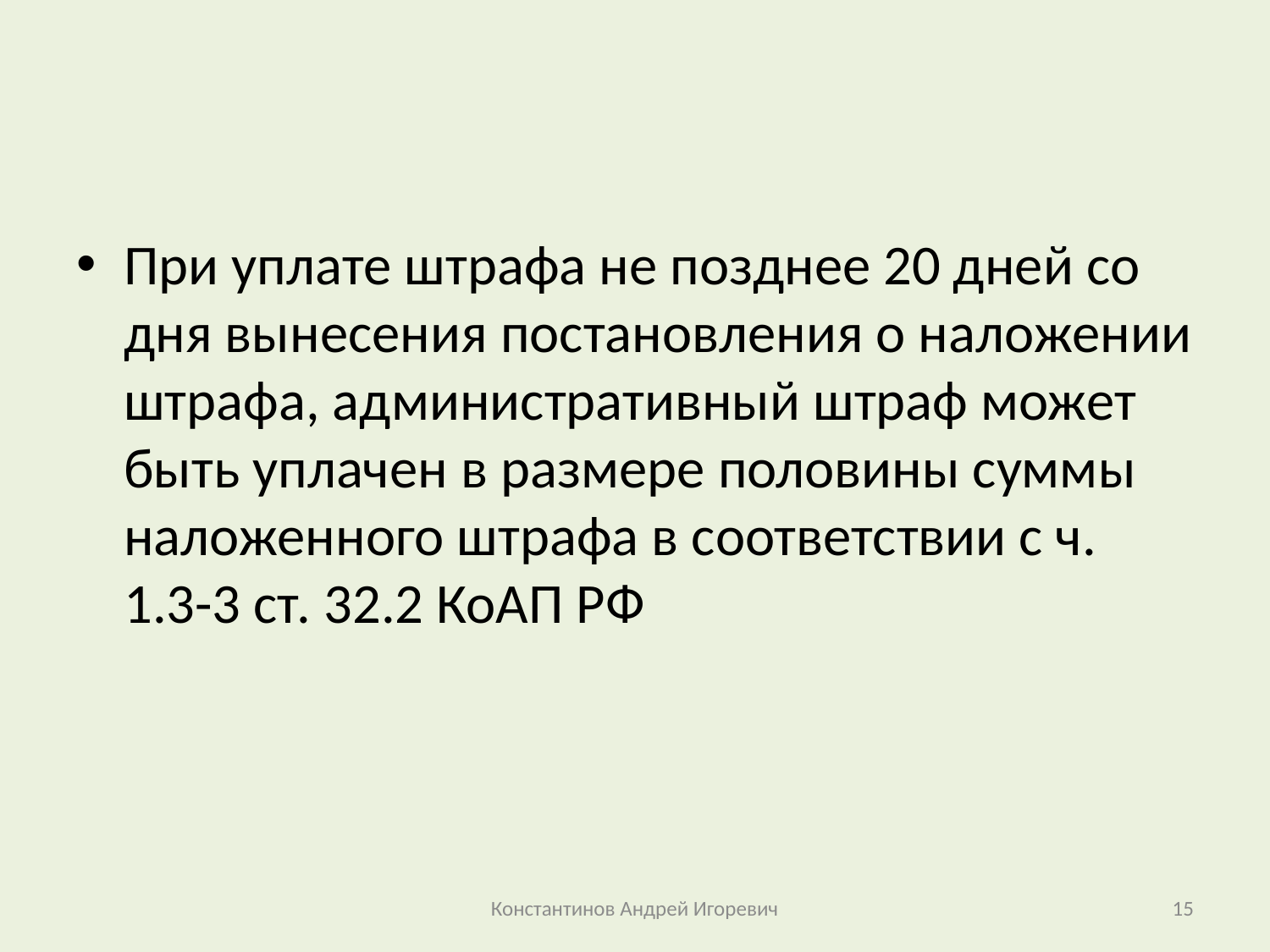

При уплате штрафа не позднее 20 дней со дня вынесения постановления о наложении штрафа, административный штраф может быть уплачен в размере половины суммы наложенного штрафа в соответствии с ч. 1.3-3 ст. 32.2 КоАП РФ

Константинов Андрей Игоревич
15